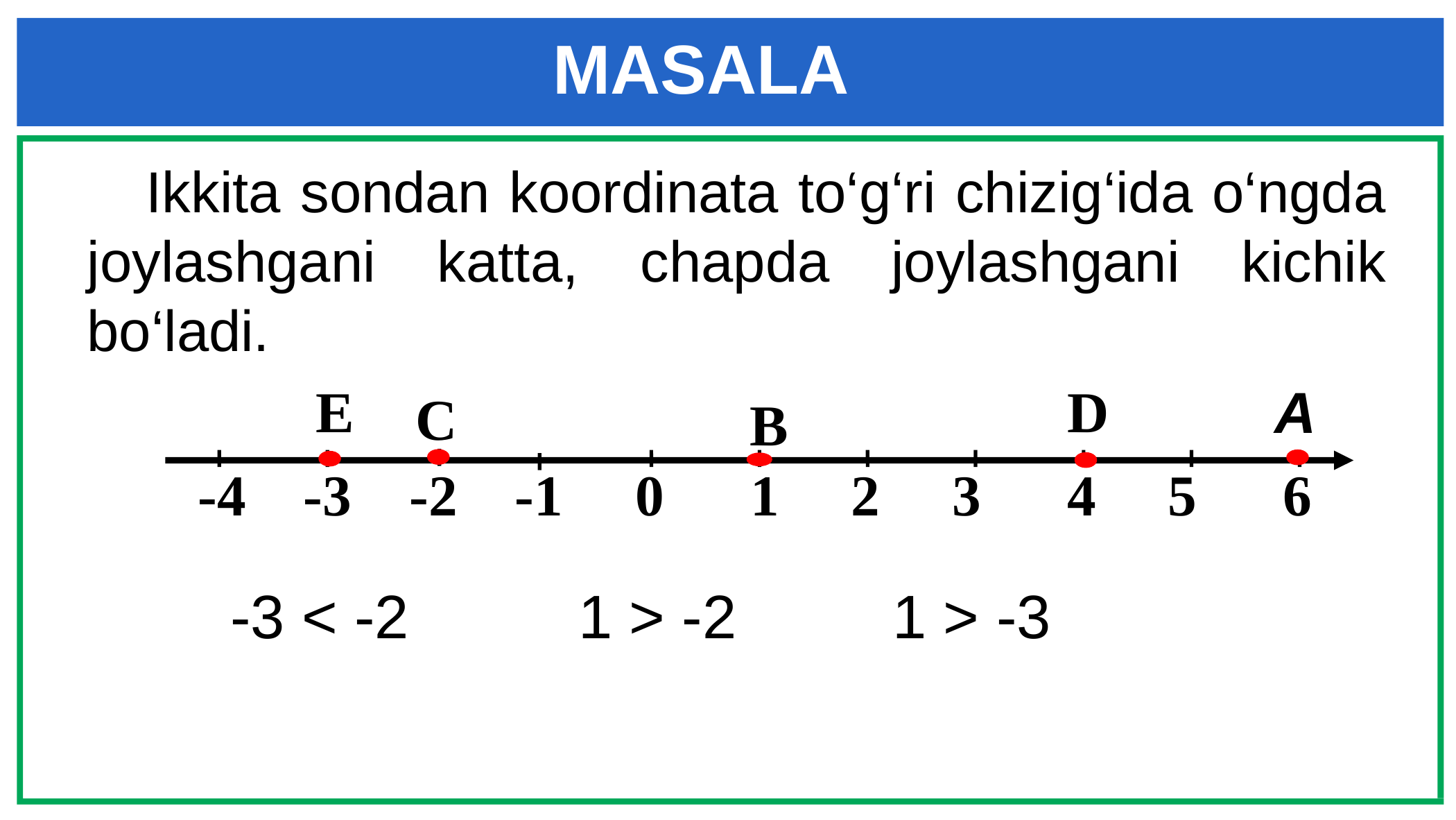

MASALA
   Ikkita sondan koordinata to‘g‘ri chizig‘ida o‘ngda joylashgani katta, chapda joylashgani kichik bo‘ladi.
E
D
А
C
B

     -4    -3    -2    -1     0      1     2     3      4     5      6

-3 < -2
1 > -2
1 > -3